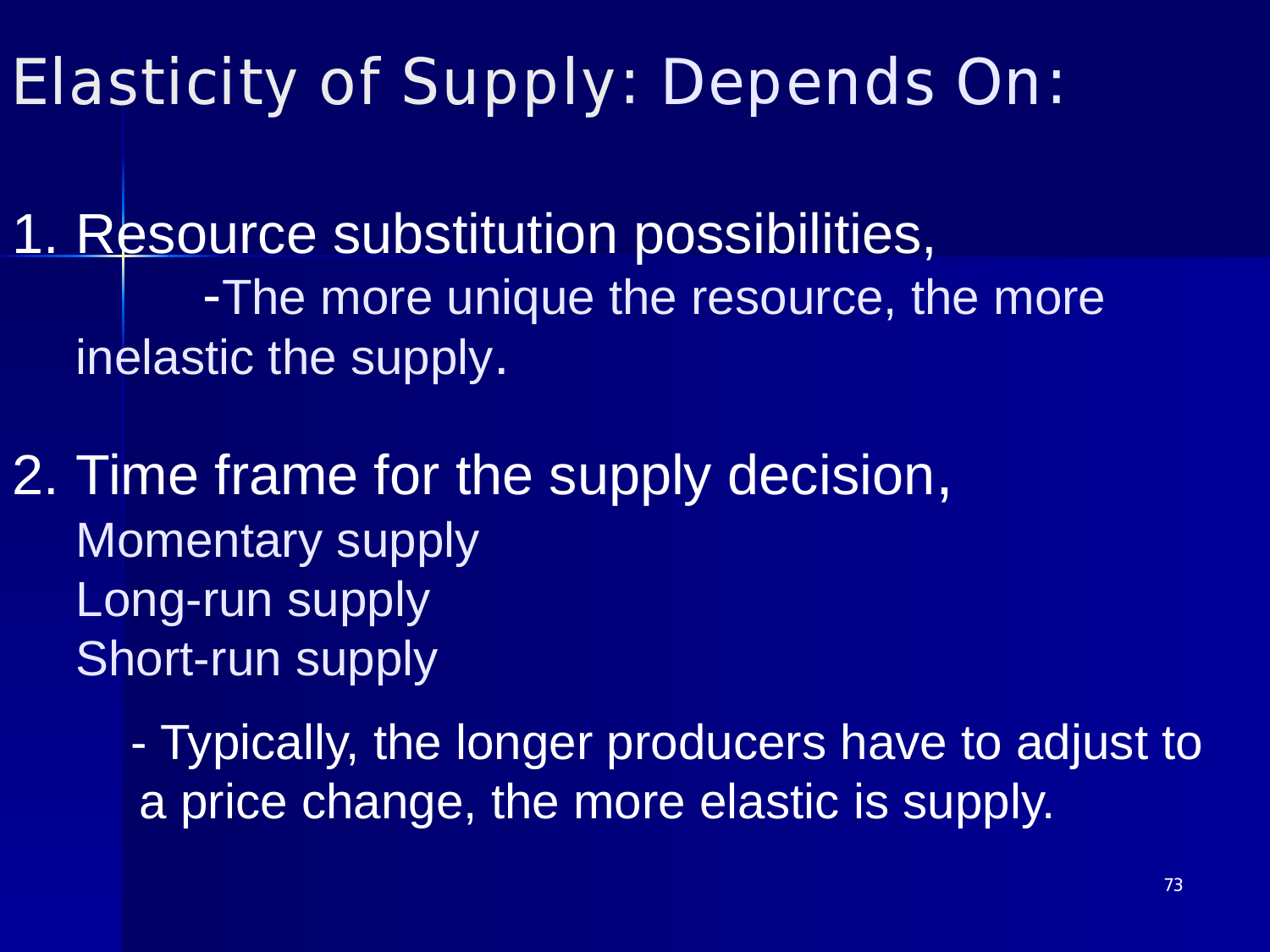

# Elasticity of Supply: Depends On:
Resource substitution possibilities,              	-The more unique the resource, the more inelastic the supply.
Time frame for the supply decision,  Momentary supply                                                Long-run supply                                                    Short-run supply
    - Typically, the longer producers have to adjust to a price change, the more elastic is supply.
73